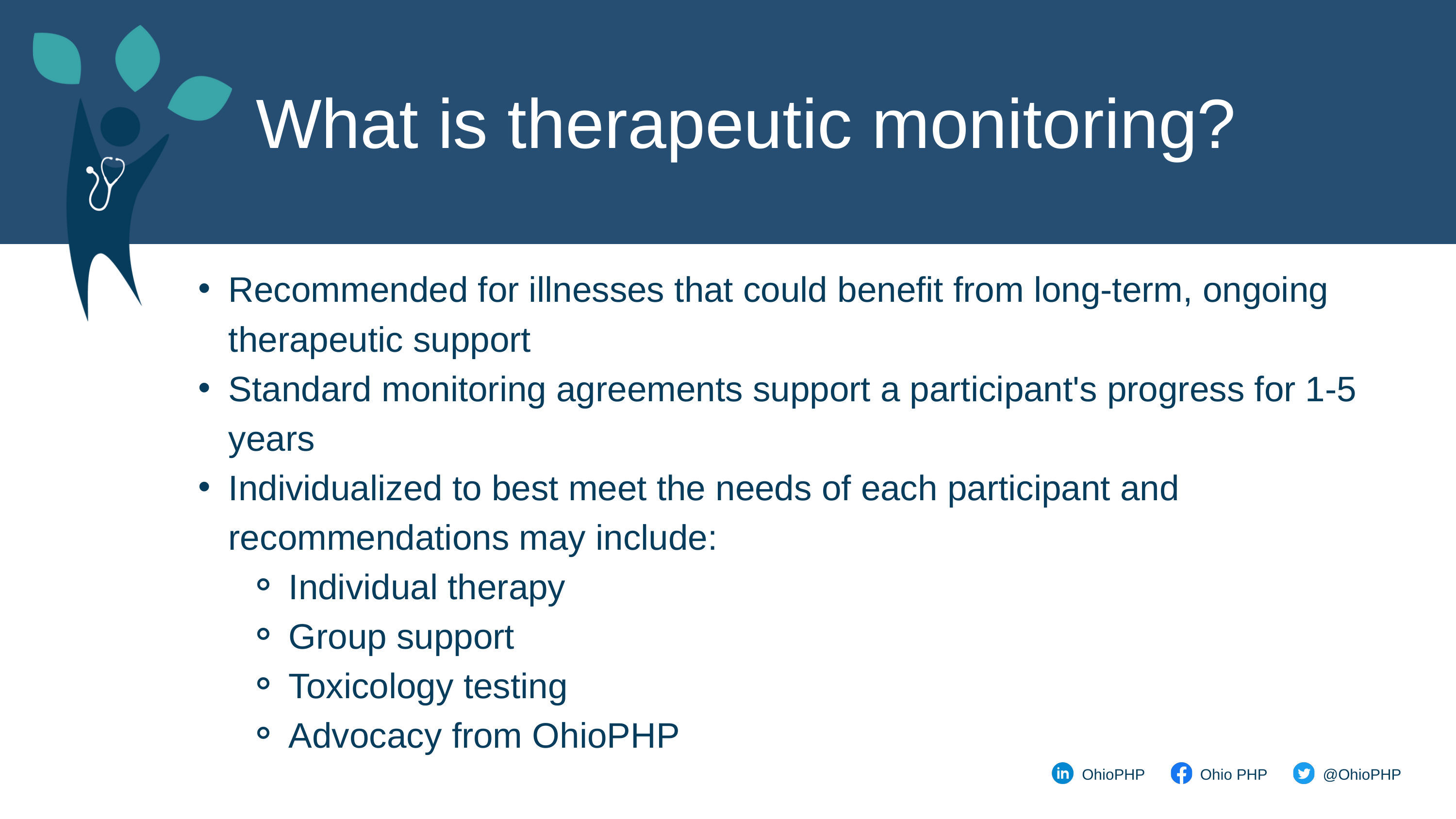

What is therapeutic monitoring?
Recommended for illnesses that could benefit from long-term, ongoing therapeutic support
Standard monitoring agreements support a participant's progress for 1-5 years
Individualized to best meet the needs of each participant and recommendations may include:
Individual therapy
Group support
Toxicology testing
Advocacy from OhioPHP

@OhioPHP
OhioPHP
Ohio PHP